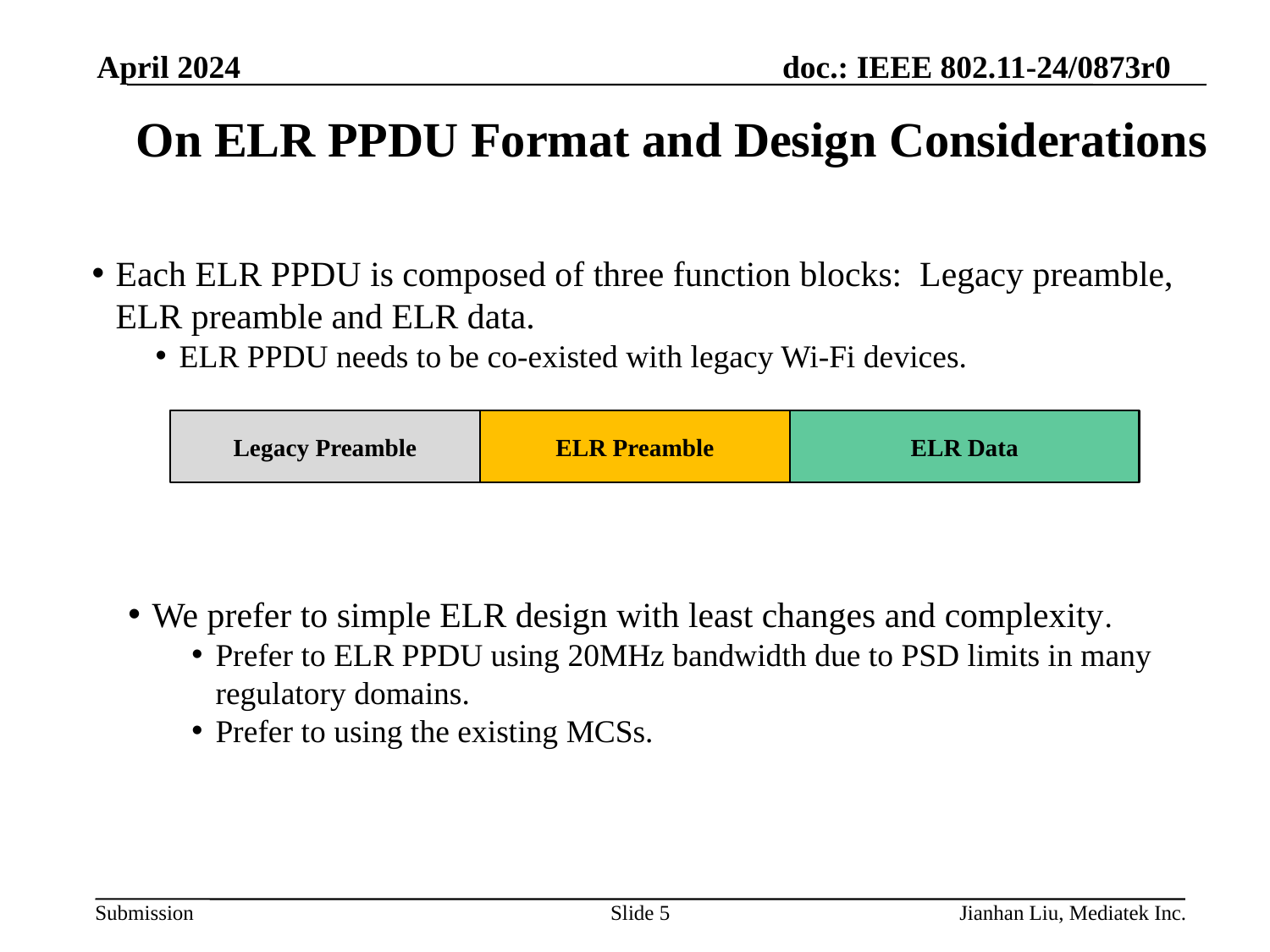

April 2024
# On ELR PPDU Format and Design Considerations
Each ELR PPDU is composed of three function blocks:  Legacy preamble, ELR preamble and ELR data.
ELR PPDU needs to be co-existed with legacy Wi-Fi devices.
Legacy Preamble
ELR Preamble
ELR Data
We prefer to simple ELR design with least changes and complexity.
Prefer to ELR PPDU using 20MHz bandwidth due to PSD limits in many regulatory domains.
Prefer to using the existing MCSs.

Slide 5
Jianhan Liu, Mediatek Inc.